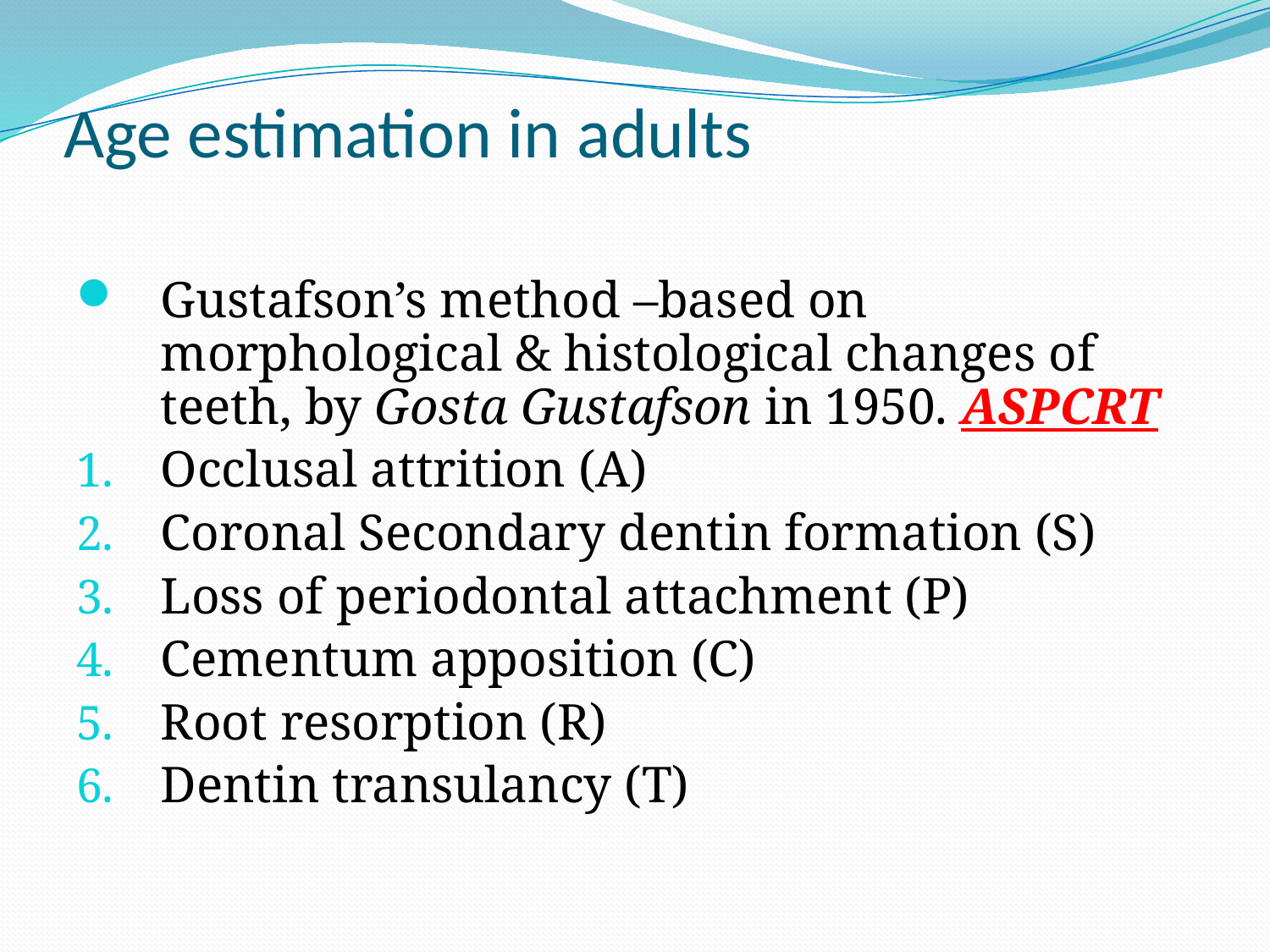

# Age estimation in adults
Gustafson’s method –based on morphological & histological changes of teeth, by Gosta Gustafson in 1950. ASPCRT
Occlusal attrition (A)
Coronal Secondary dentin formation (S)
Loss of periodontal attachment (P)
Cementum apposition (C)
Root resorption (R)
Dentin transulancy (T)